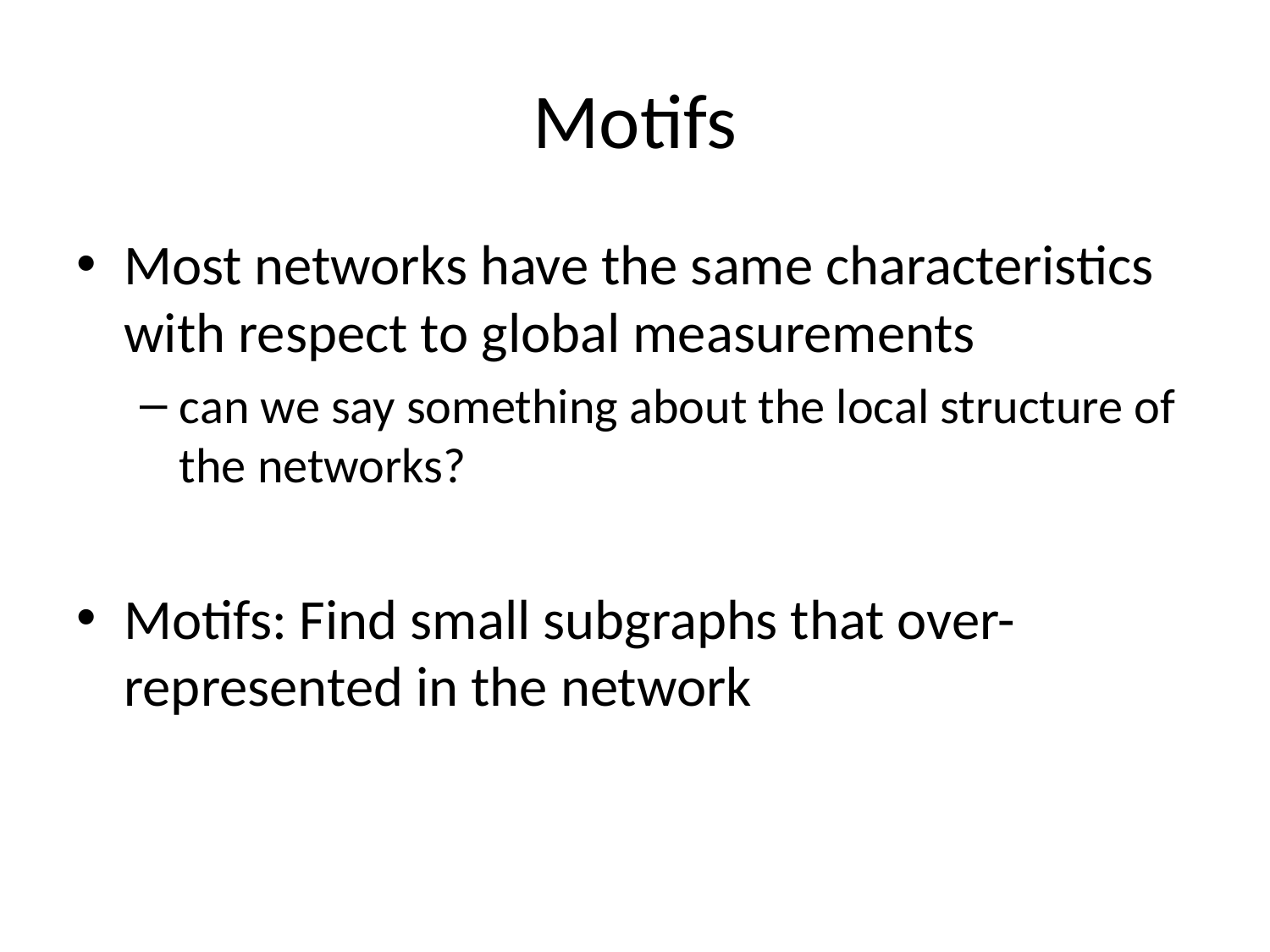

# Motifs
Most networks have the same characteristics with respect to global measurements
can we say something about the local structure of the networks?

Motifs: Find small subgraphs that over-represented in the network